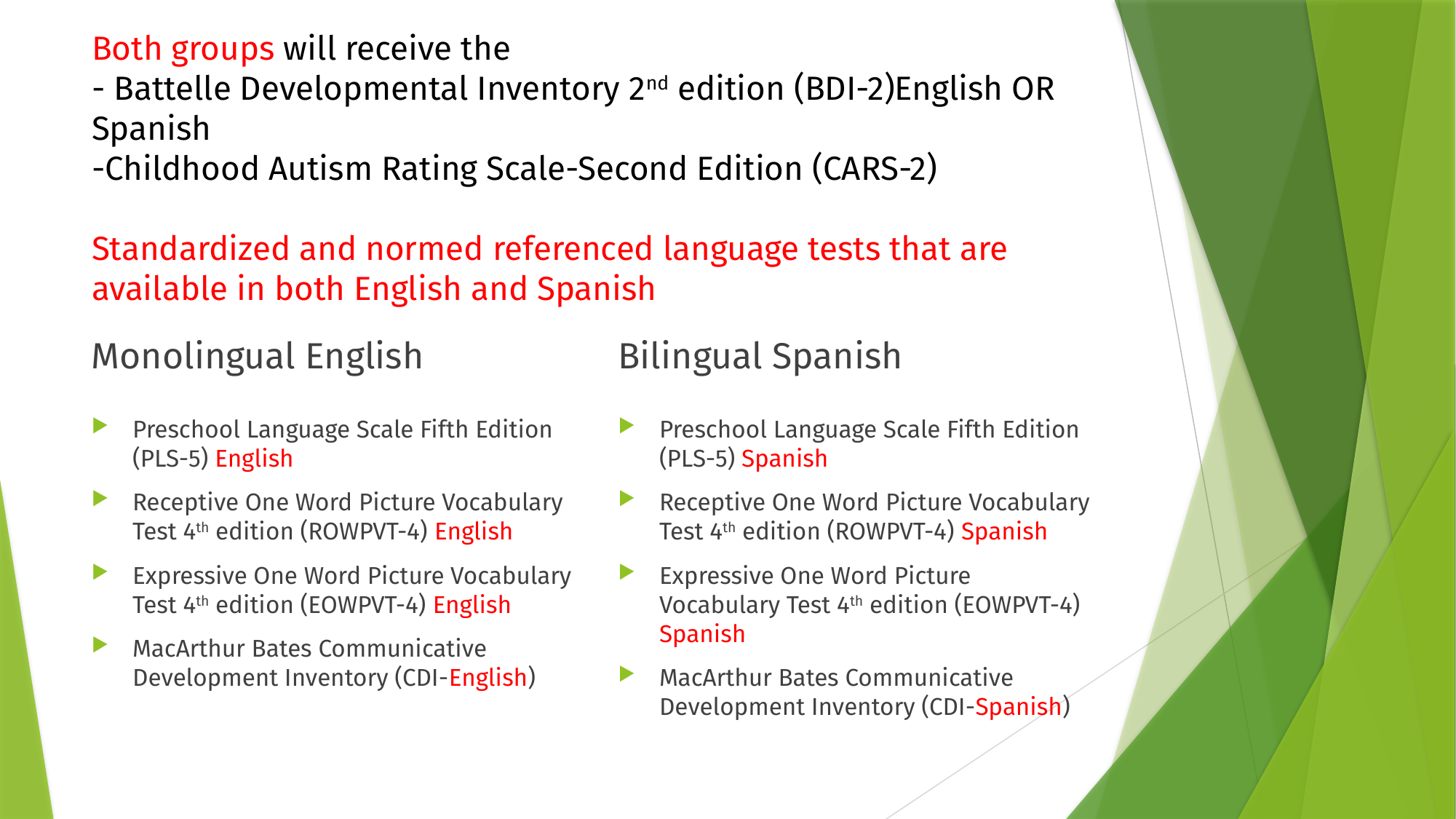

# Both groups will receive the - Battelle Developmental Inventory 2nd edition (BDI-2)English OR Spanish -Childhood Autism Rating Scale-Second Edition (CARS-2) Standardized and normed referenced language tests that are available in both English and Spanish

Monolingual English
Bilingual Spanish
Preschool Language Scale Fifth Edition (PLS-5) English
Receptive One Word Picture Vocabulary Test 4th edition (ROWPVT-4) English
Expressive One Word Picture Vocabulary Test 4th edition (EOWPVT-4) English
MacArthur Bates Communicative Development Inventory (CDI-English)

Preschool Language Scale Fifth Edition (PLS-5) Spanish
Receptive One Word Picture Vocabulary Test 4th edition (ROWPVT-4) Spanish
Expressive One Word Picture Vocabulary Test 4th edition (EOWPVT-4) Spanish
MacArthur Bates Communicative Development Inventory (CDI-Spanish)